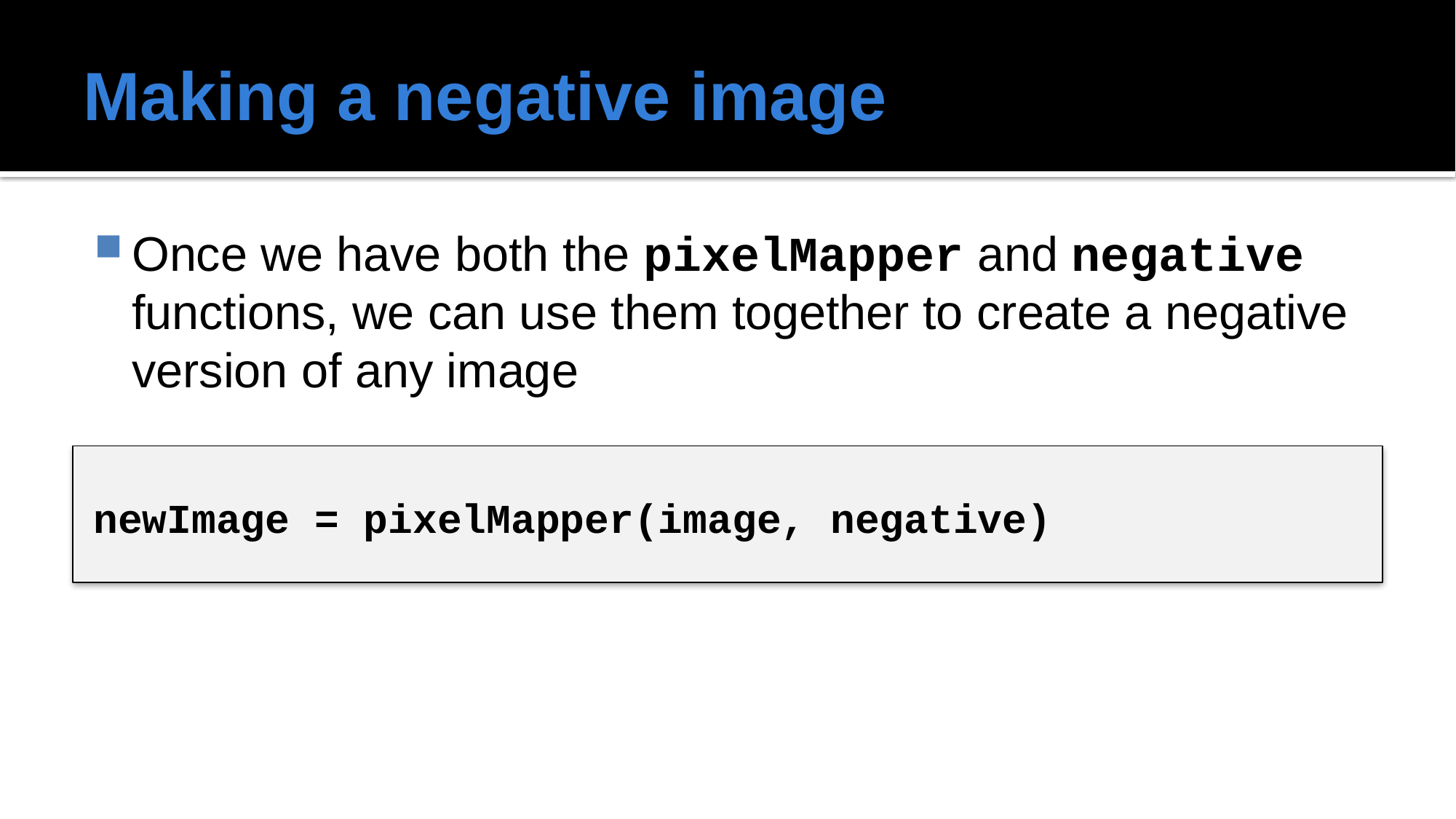

# Making a negative image
Once we have both the pixelMapper and negative functions, we can use them together to create a negative version of any image
newImage = pixelMapper(image, negative)